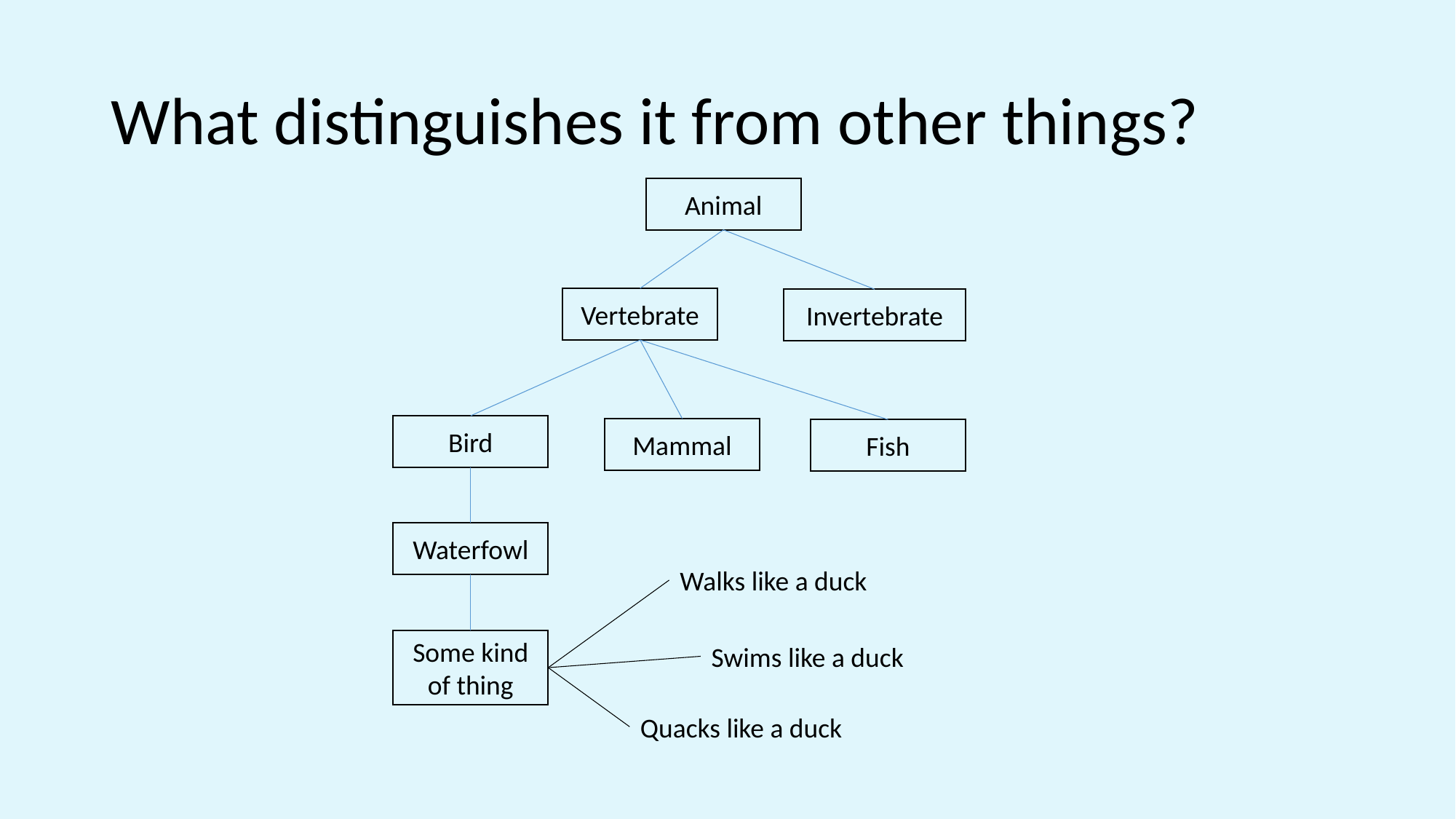

# What distinguishes it from other things?
Animal
Vertebrate
Invertebrate
Bird
Mammal
Fish
Waterfowl
Walks like a duck
Some kind of thing
Swims like a duck
Quacks like a duck